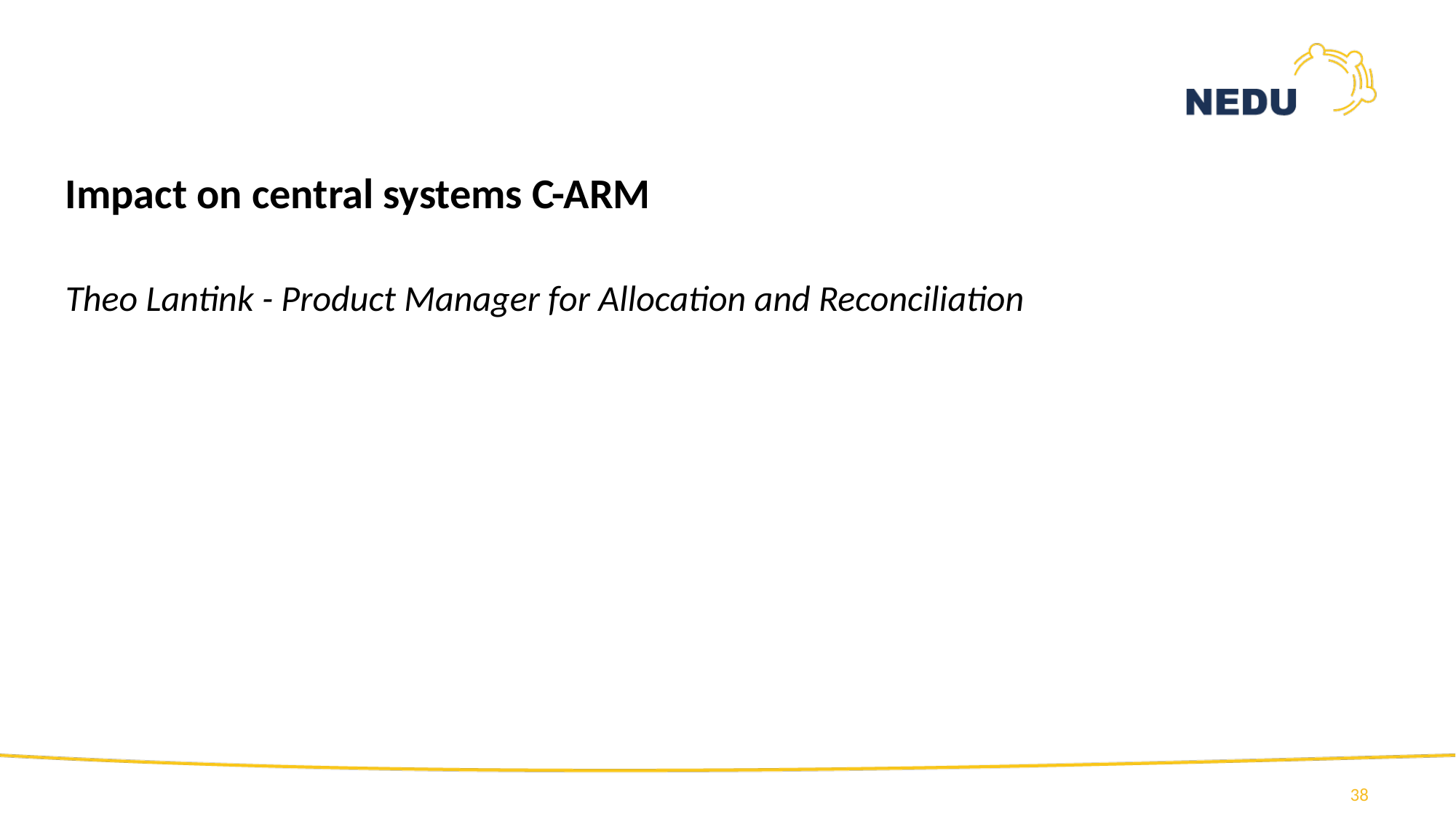

Impact on central systems C-ARM
Theo Lantink - Product Manager for Allocation and Reconciliation
38